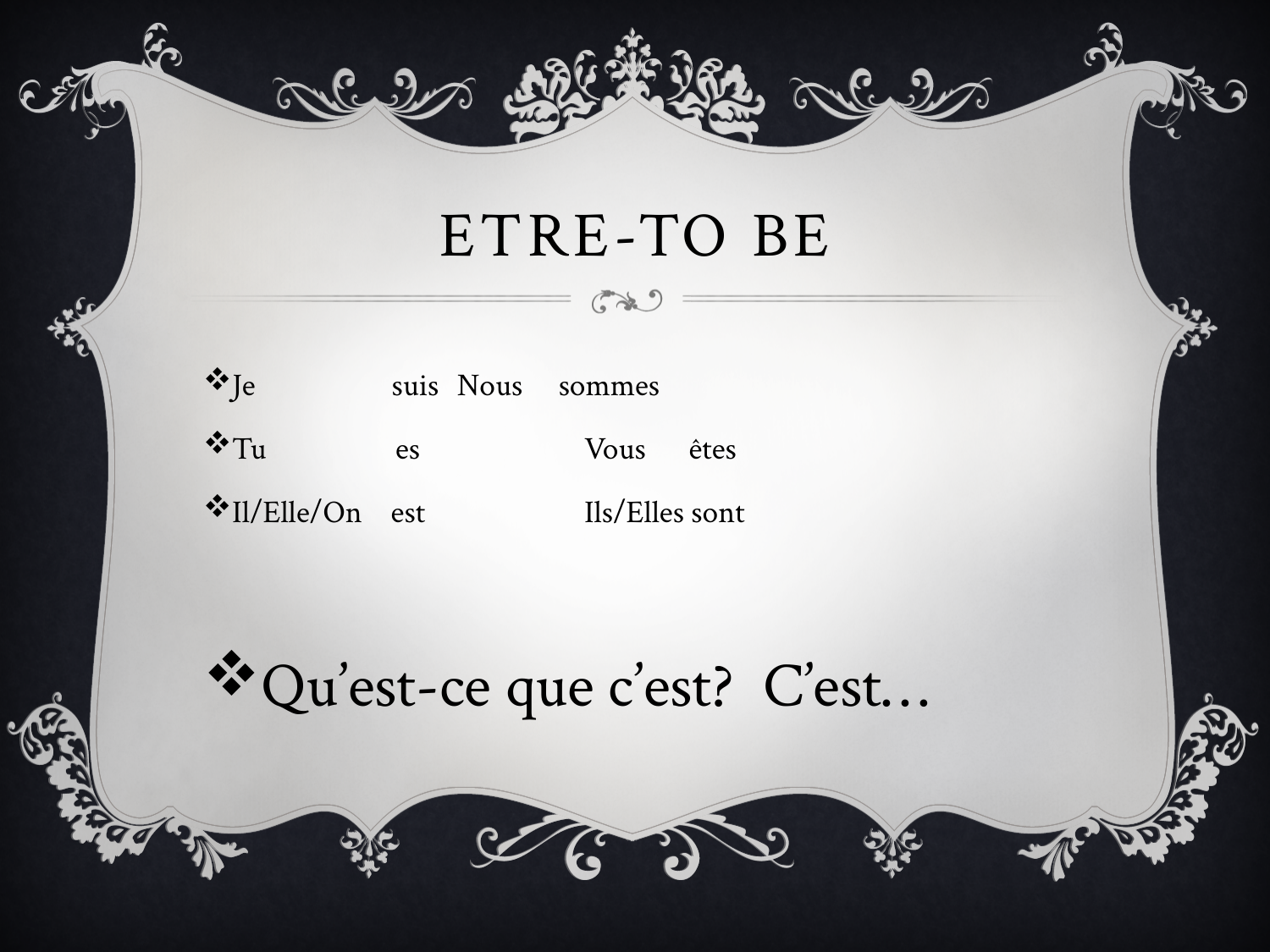

# Etre-to BE
Je                   suis	Nous     sommes
Tu                  es		Vous      êtes
Il/Elle/On    est		Ils/Elles sont

Qu’est-ce que c’est?  C’est…